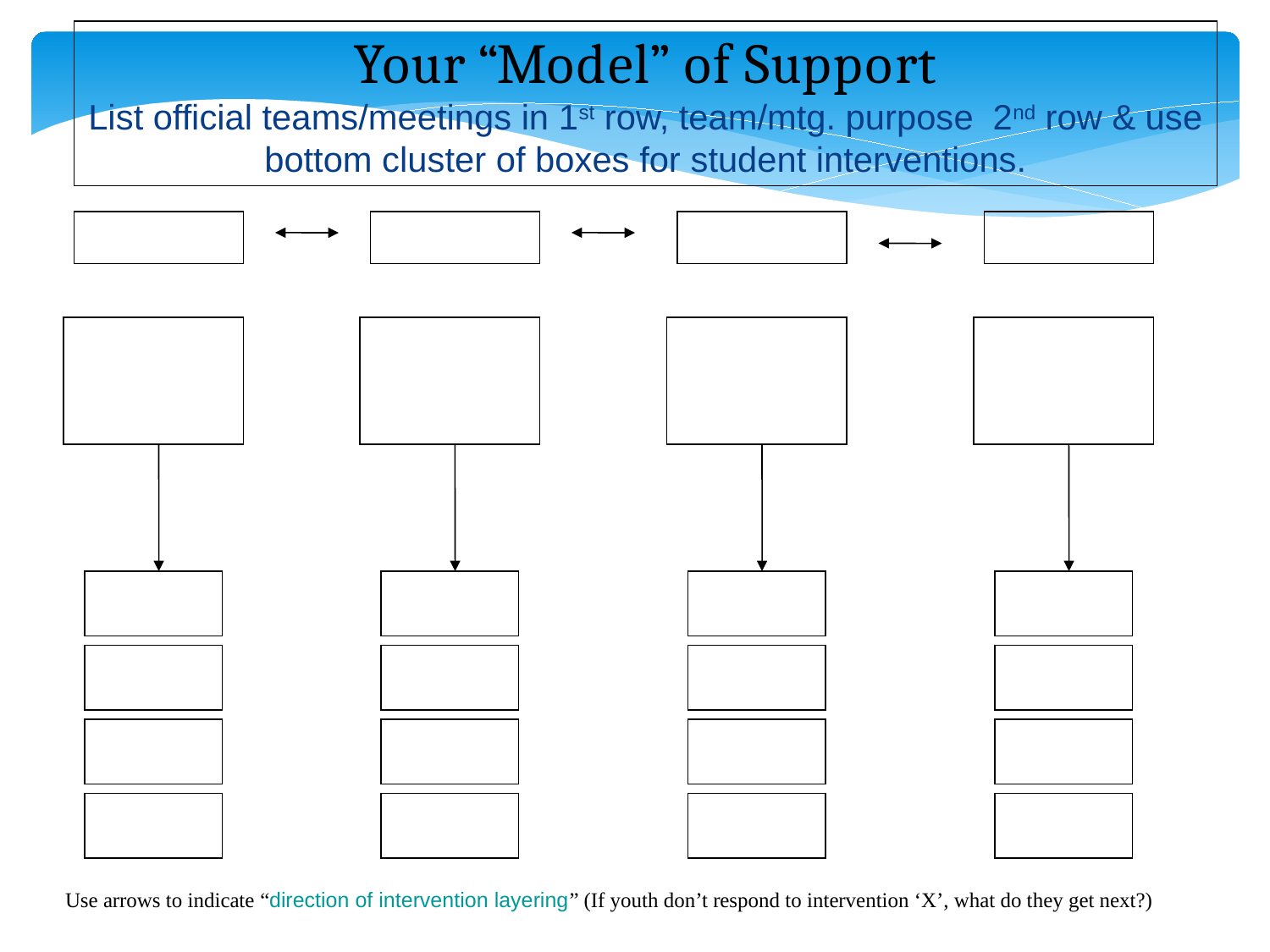

Your “Model” of Support
List official teams/meetings in 1st row, team/mtg. purpose  2nd row & use bottom cluster of boxes for student interventions.

Use arrows to indicate “direction of intervention layering” (If youth don’t respond to intervention ‘X’, what do they get next?)